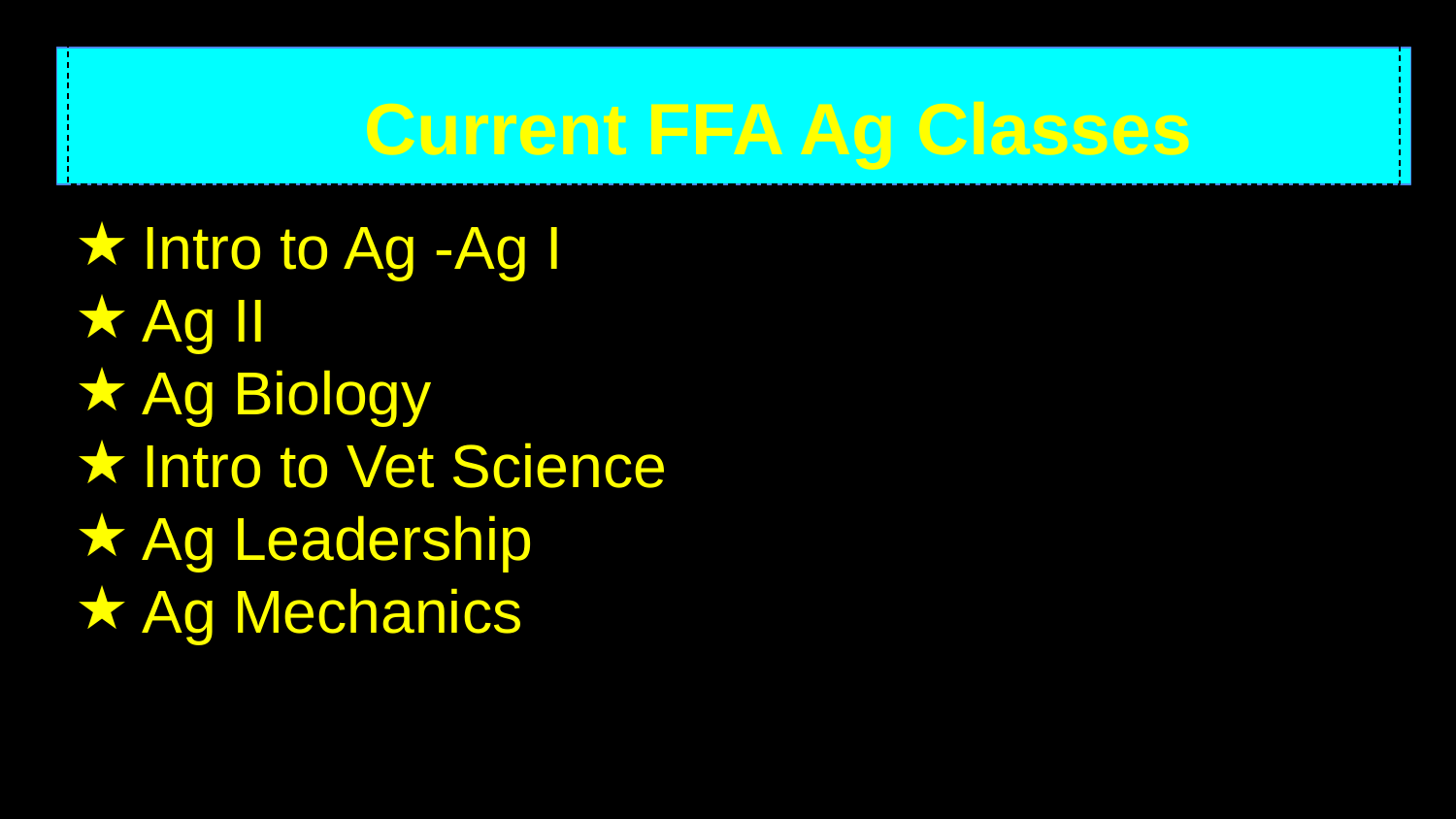

# Current FFA Ag Classes

Intro to Ag -Ag I
Ag II
Ag Biology
Intro to Vet Science
Ag Leadership
Ag Mechanics